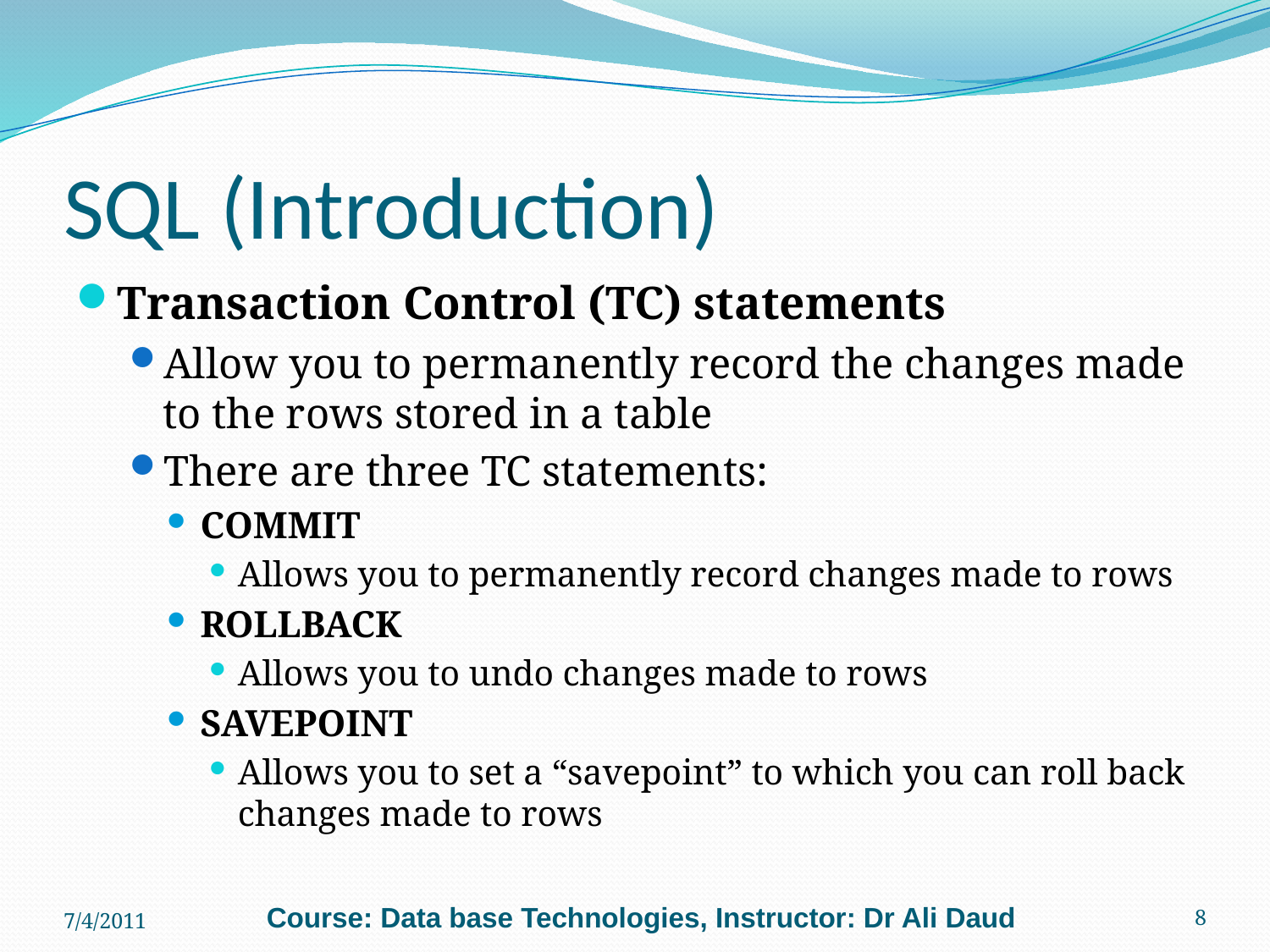

# SQL (Introduction)
Transaction Control (TC) statements
Allow you to permanently record the changes made to the rows stored in a table
There are three TC statements:
COMMIT
Allows you to permanently record changes made to rows
ROLLBACK
Allows you to undo changes made to rows
SAVEPOINT
Allows you to set a “savepoint” to which you can roll back changes made to rows

7/4/2011
Course: Data base Technologies, Instructor: Dr Ali Daud
8